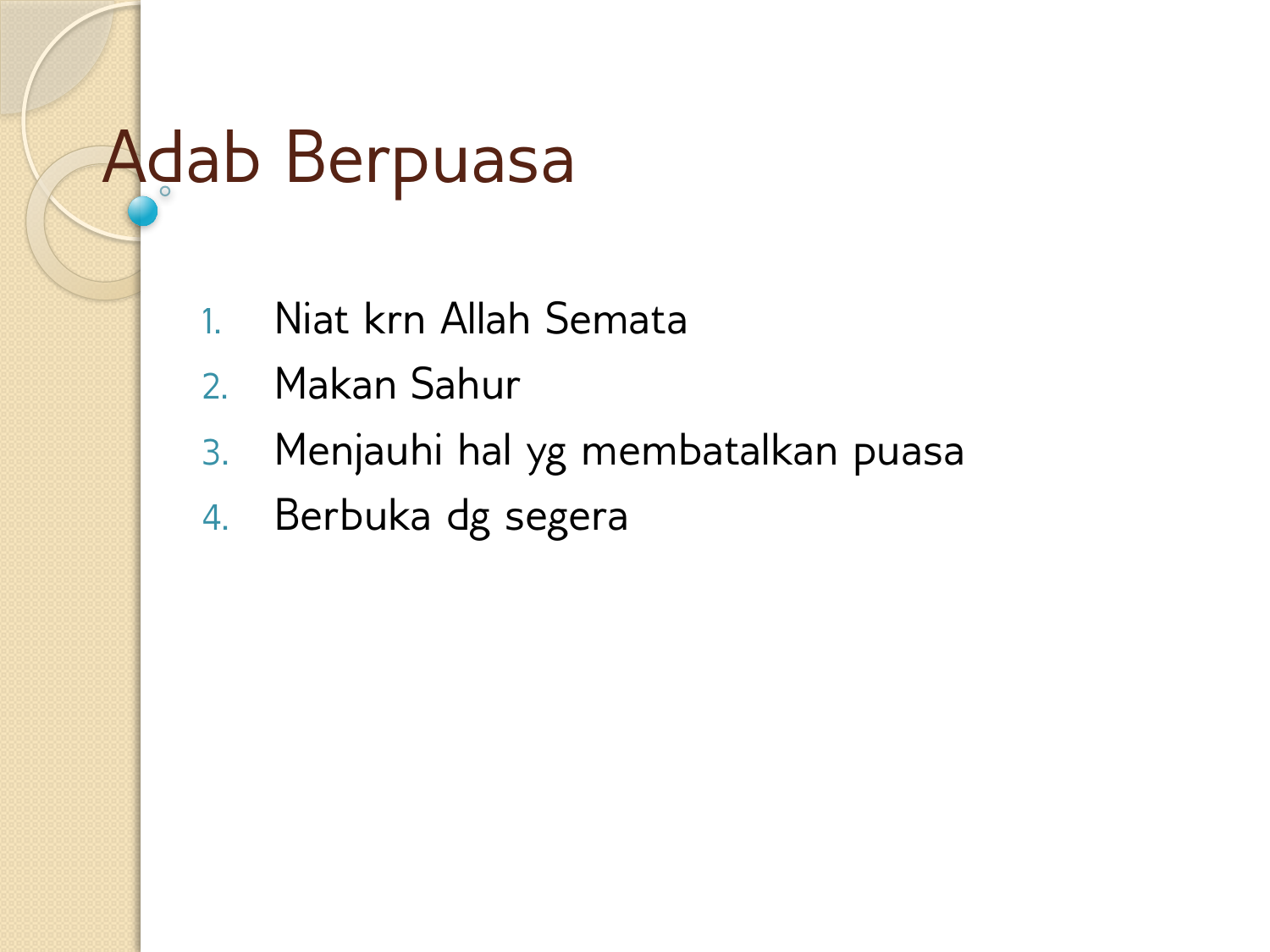

# Adab Berpuasa
Niat krn Allah Semata
Makan Sahur
Menjauhi hal yg membatalkan puasa
Berbuka dg segera